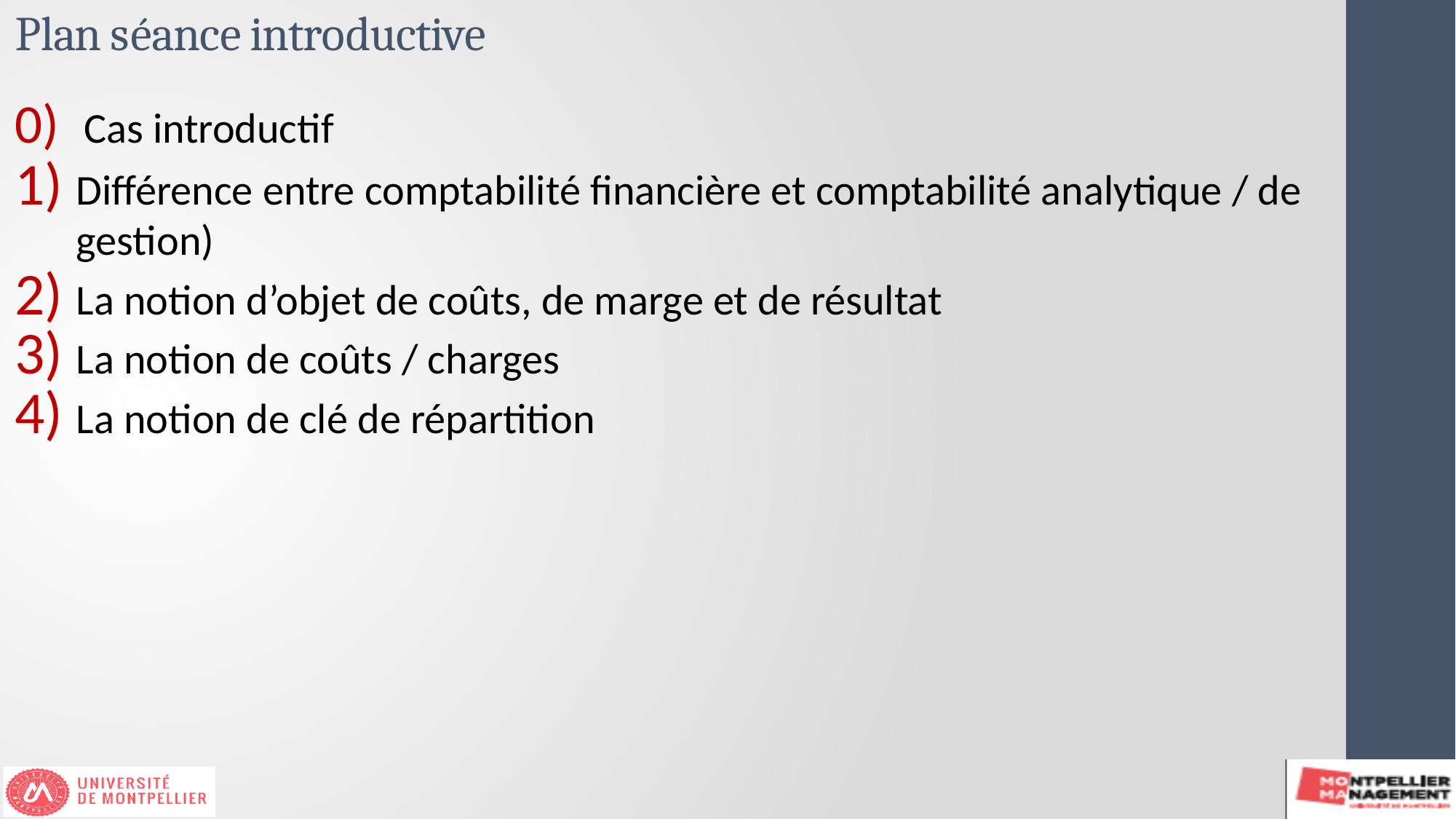

# Plan séance introductive
0)  Cas introductif
Différence entre comptabilité financière et comptabilité analytique / de gestion)
La notion d’objet de coûts, de marge et de résultat
La notion de coûts / charges
La notion de clé de répartition